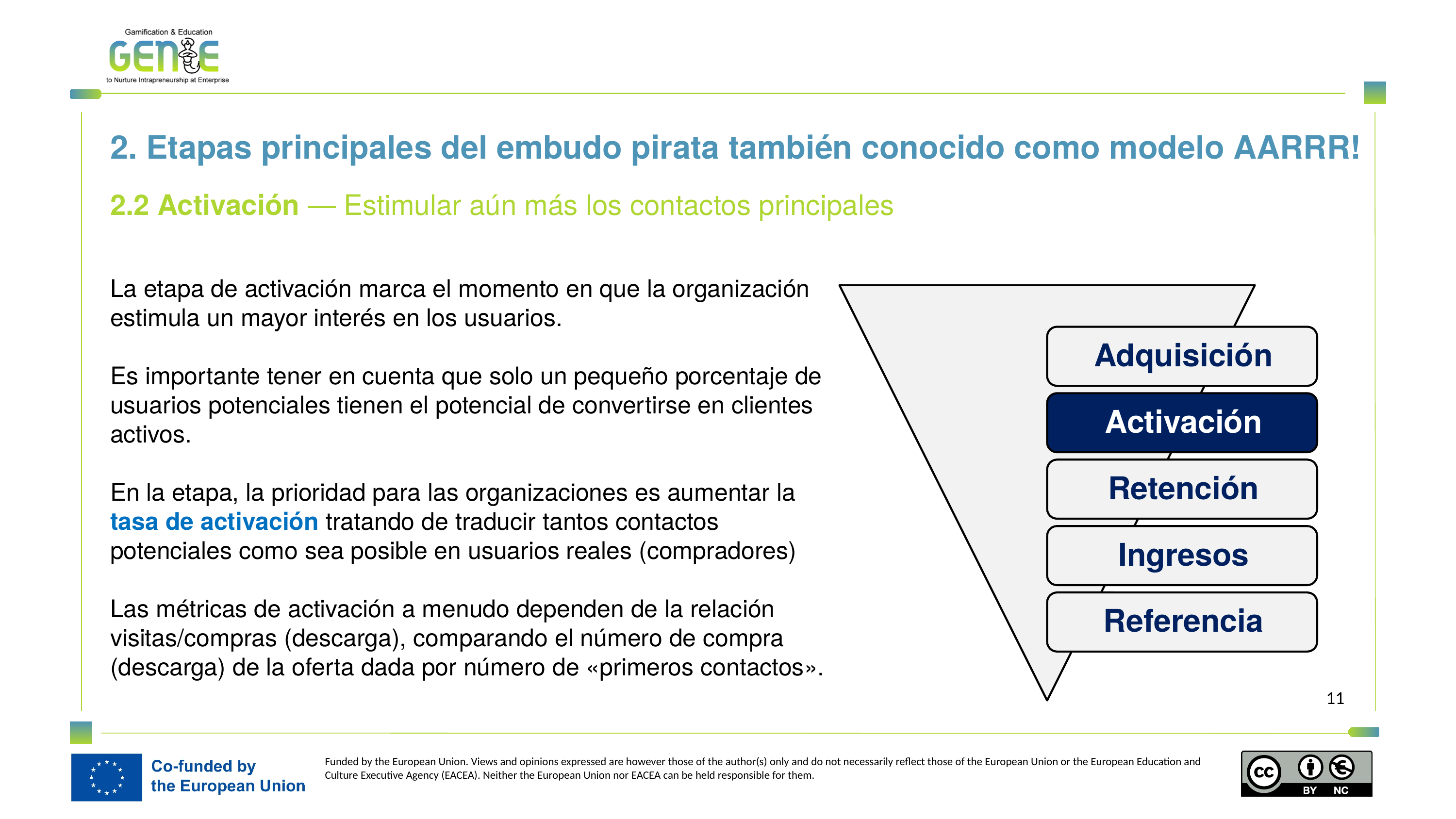

2. Etapas principales del embudo pirata también conocido como modelo AARRR!
2.2 Activación — Estimular aún más los contactos principales
La etapa de activación marca el momento en que la organización estimula un mayor interés en los usuarios.

Es importante tener en cuenta que solo un pequeño porcentaje de usuarios potenciales tienen el potencial de convertirse en clientes activos.

En la etapa, la prioridad para las organizaciones es aumentar la tasa de activación tratando de traducir tantos contactos potenciales como sea posible en usuarios reales (compradores)

Las métricas de activación a menudo dependen de la relación visitas/compras (descarga), comparando el número de compra (descarga) de la oferta dada por número de «primeros contactos».
Adquisición
Activación
Retención
Ingresos
Referencia